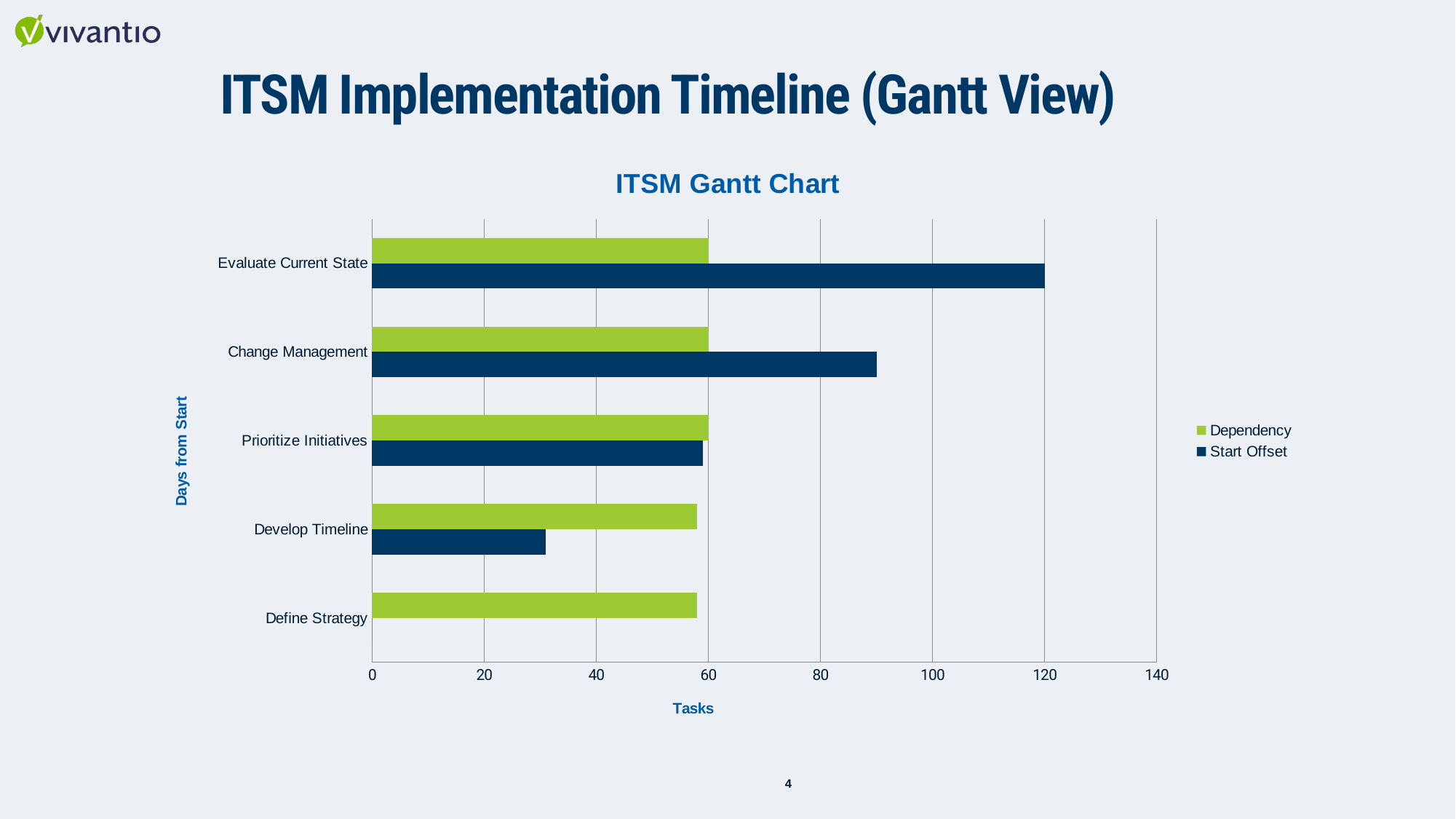

# ITSM Implementation Timeline (Gantt View)

### Chart: ITSM Gantt Chart

| Category | Start Offset | Dependency |
|---|---|---|
| Define Strategy | 0.0 | 58.0 |
| Develop Timeline | 31.0 | 58.0 |
| Prioritize Initiatives | 59.0 | 60.0 |
| Change Management | 90.0 | 60.0 |
| Evaluate Current State | 120.0 | 60.0 |